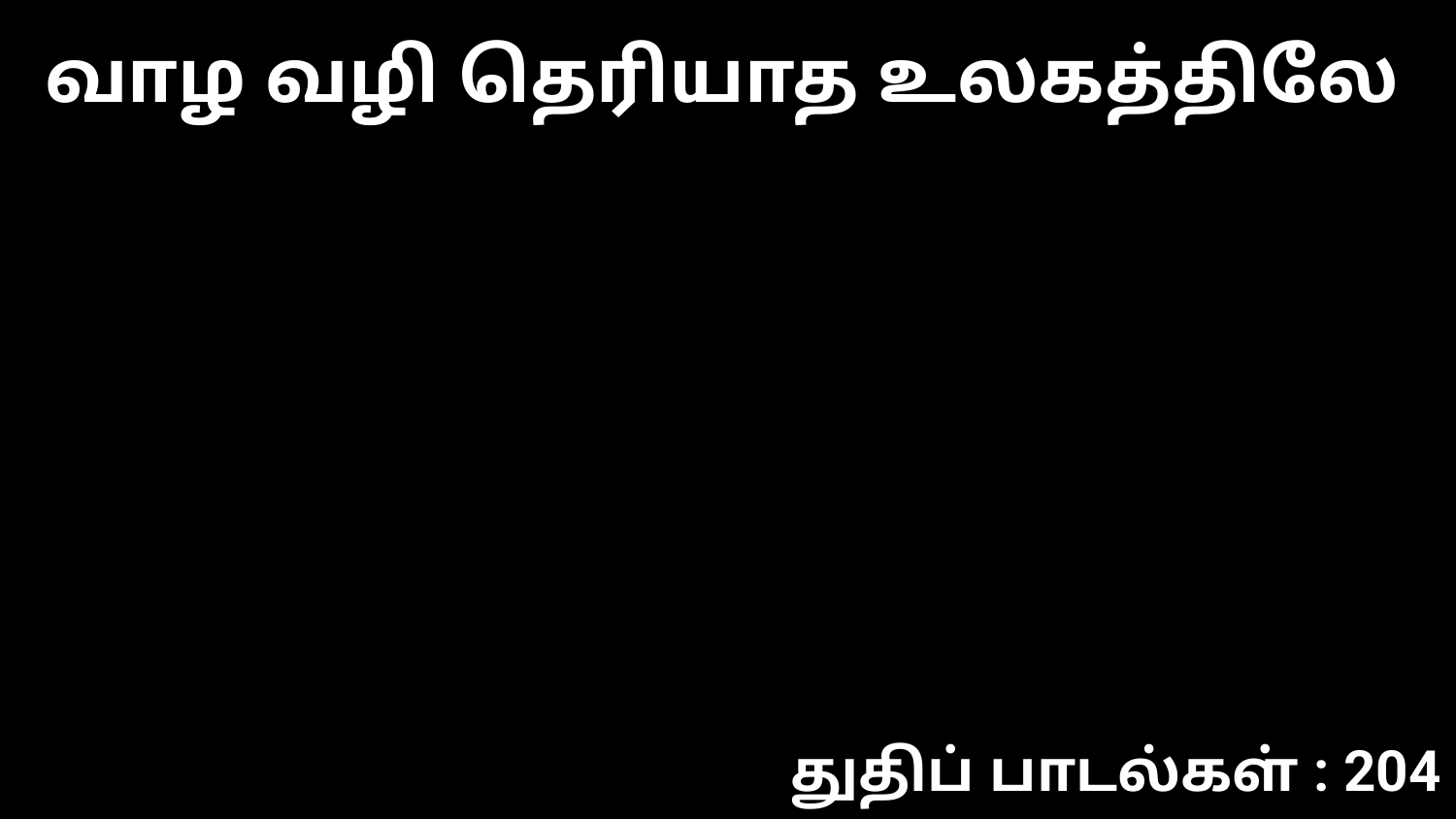

வாழ வழி தெரியாத உலகத்திலே
துதிப் பாடல்கள் : 204